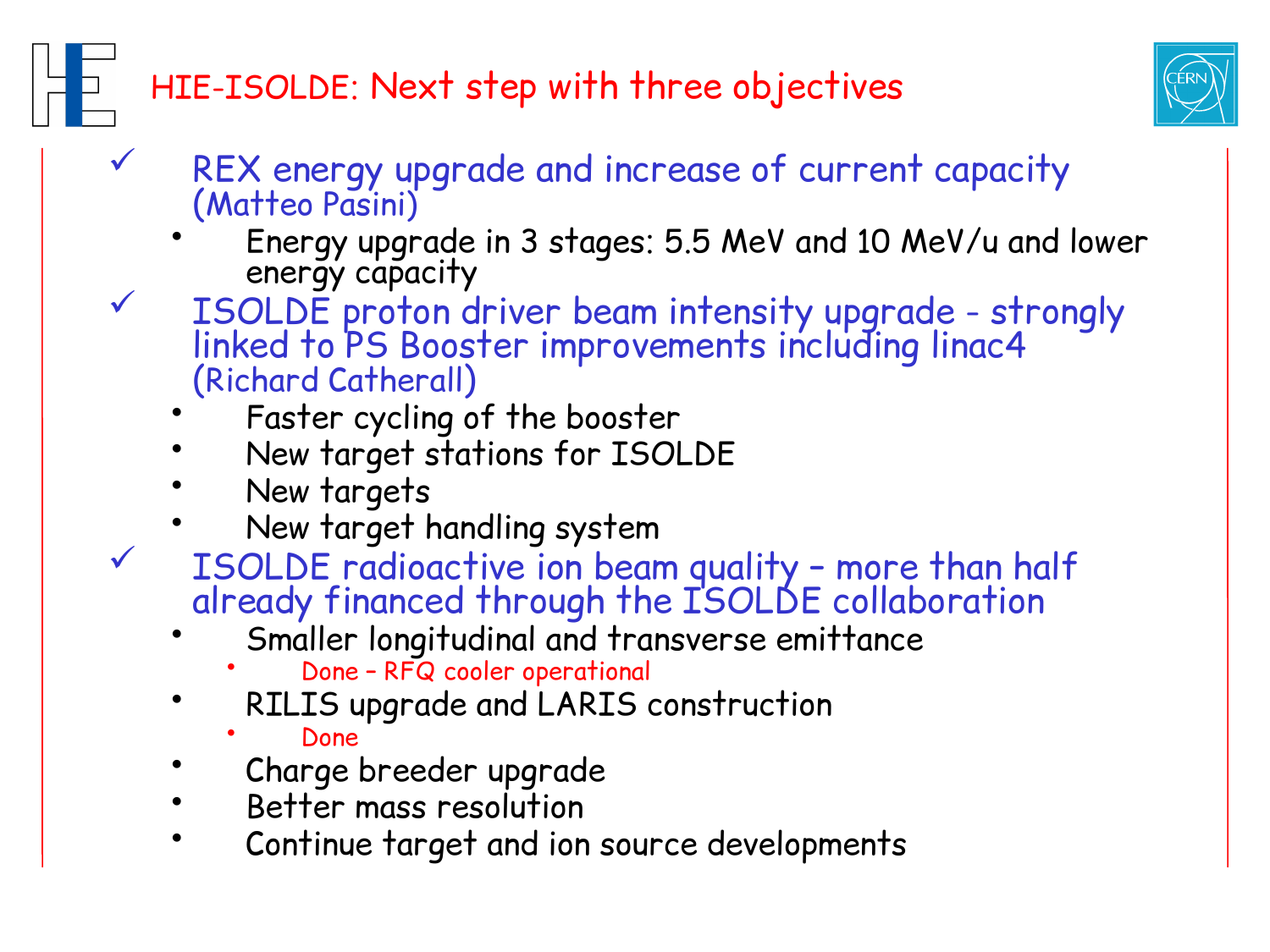

# HIE-ISOLDE: Next step with three objectives
REX energy upgrade and increase of current capacity (Matteo Pasini)
Energy upgrade in 3 stages: 5.5 MeV and 10 MeV/u and lower energy capacity
ISOLDE proton driver beam intensity upgrade - strongly linked to PS Booster improvements including linac4 (Richard Catherall)
Faster cycling of the booster
New target stations for ISOLDE
New targets
New target handling system
ISOLDE radioactive ion beam quality – more than half already financed through the ISOLDE collaboration
Smaller longitudinal and transverse emittance
Done – RFQ cooler operational
RILIS upgrade and LARIS construction
Done
Charge breeder upgrade
Better mass resolution
Continue target and ion source developments